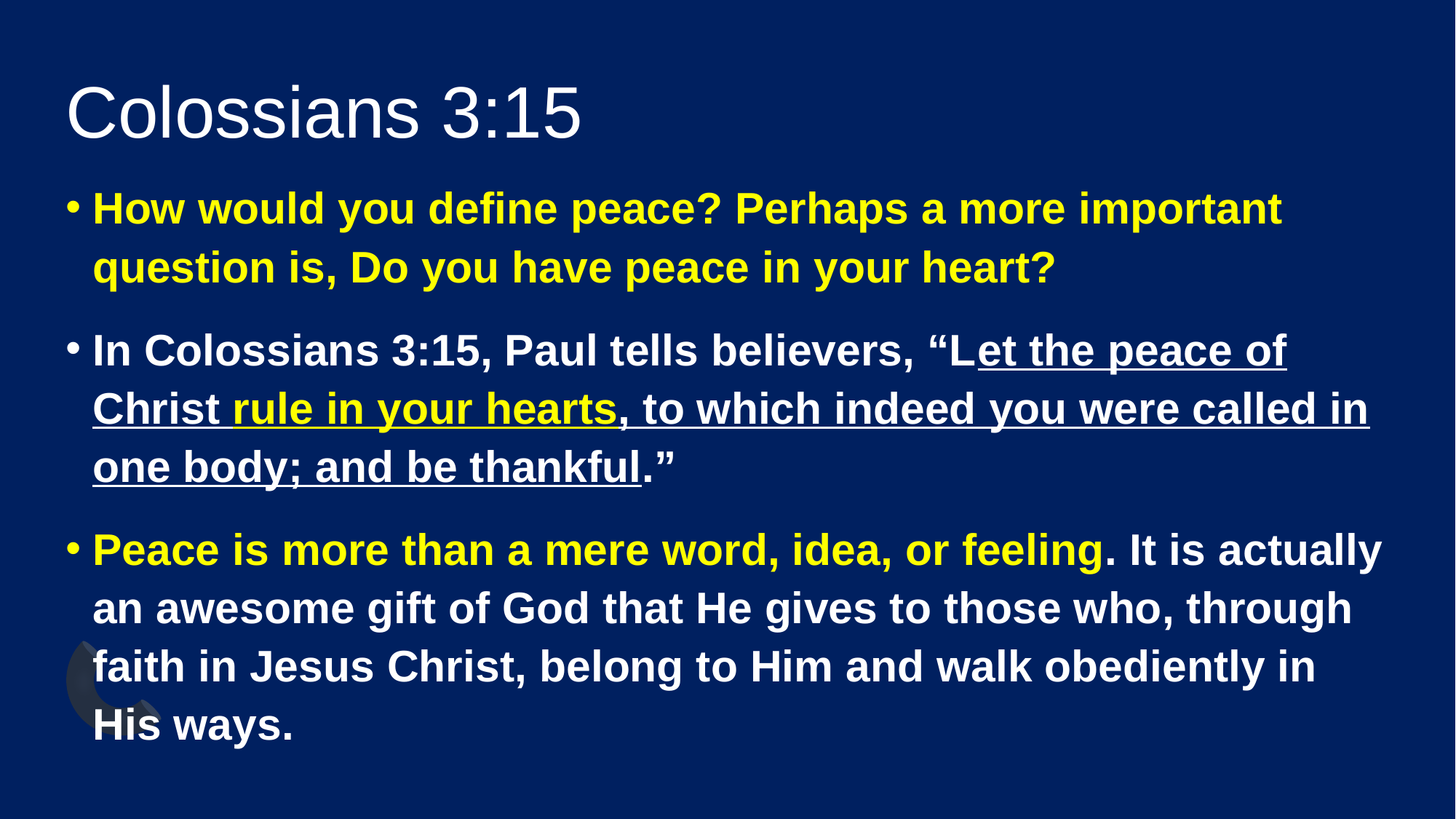

# Colossians 3:15
How would you define peace? Perhaps a more important question is, Do you have peace in your heart?
In Colossians 3:15, Paul tells believers, “Let the peace of Christ rule in your hearts, to which indeed you were called in one body; and be thankful.”
Peace is more than a mere word, idea, or feeling. It is actually an awesome gift of God that He gives to those who, through faith in Jesus Christ, belong to Him and walk obediently in His ways.